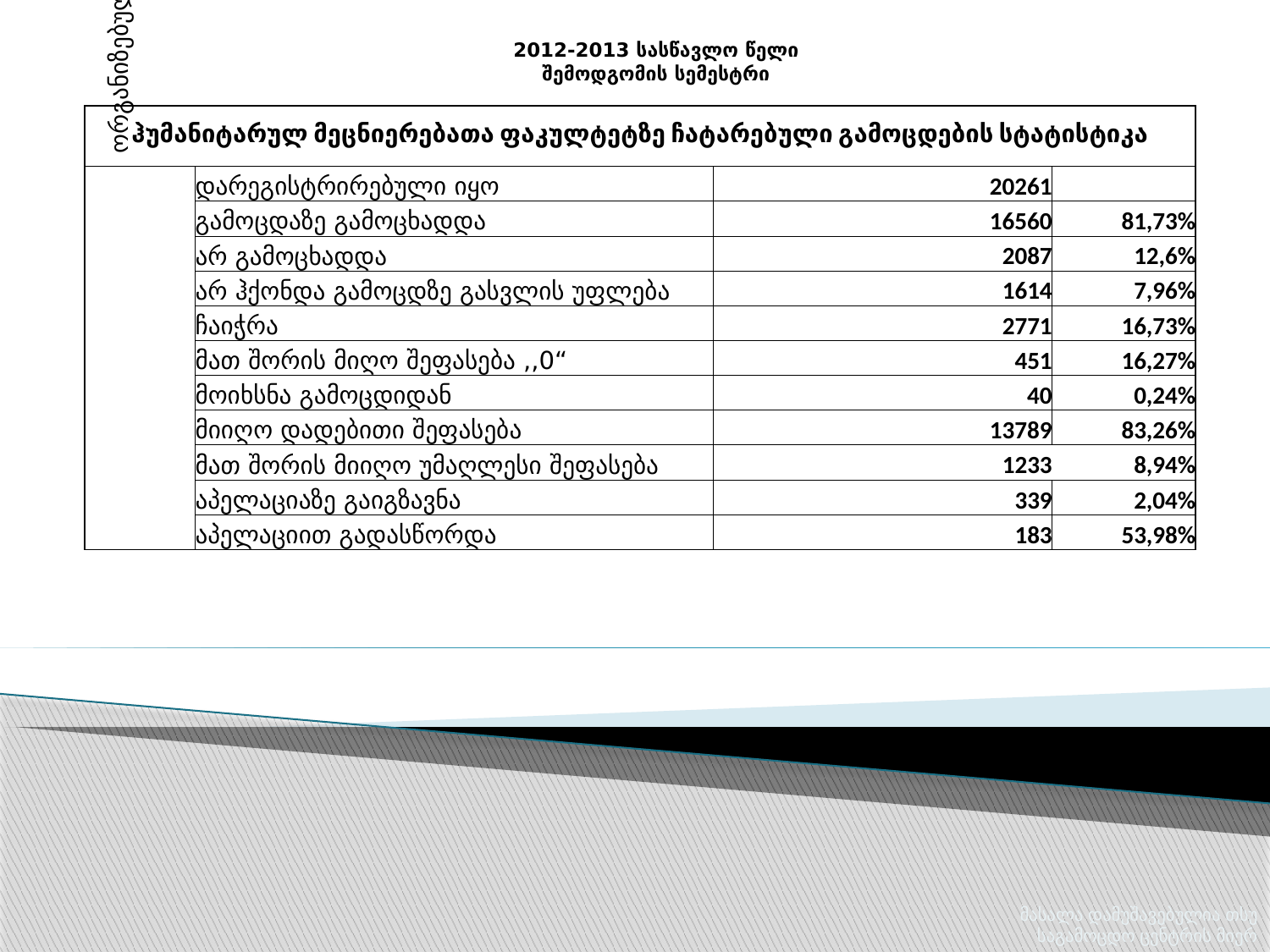

2012-2013 სასწავლო წელი
შემოდგომის სემესტრი
| ჰუმანიტარულ მეცნიერებათა ფაკულტეტზე ჩატარებული გამოცდების სტატისტიკა |  |  |  |
| --- | --- | --- | --- |
| საგამოცდო ცენტრის მიერ ორგანიზებული გამოცდები | დარეგისტრირებული იყო | 20261 |  |
|  | გამოცდაზე გამოცხადდა | 16560 | 81,73% |
|  | არ გამოცხადდა | 2087 | 12,6% |
|  | არ ჰქონდა გამოცდზე გასვლის უფლება | 1614 | 7,96% |
|  | ჩაიჭრა | 2771 | 16,73% |
|  | მათ შორის მიღო შეფასება ,,0“ | 451 | 16,27% |
|  | მოიხსნა გამოცდიდან | 40 | 0,24% |
|  | მიიღო დადებითი შეფასება | 13789 | 83,26% |
|  | მათ შორის მიიღო უმაღლესი შეფასება | 1233 | 8,94% |
|  | აპელაციაზე გაიგზავნა | 339 | 2,04% |
|  | აპელაციით გადასწორდა | 183 | 53,98% |
მასალა დამუშავებულია თსუ საგამოცდო ცენტრის მიერ